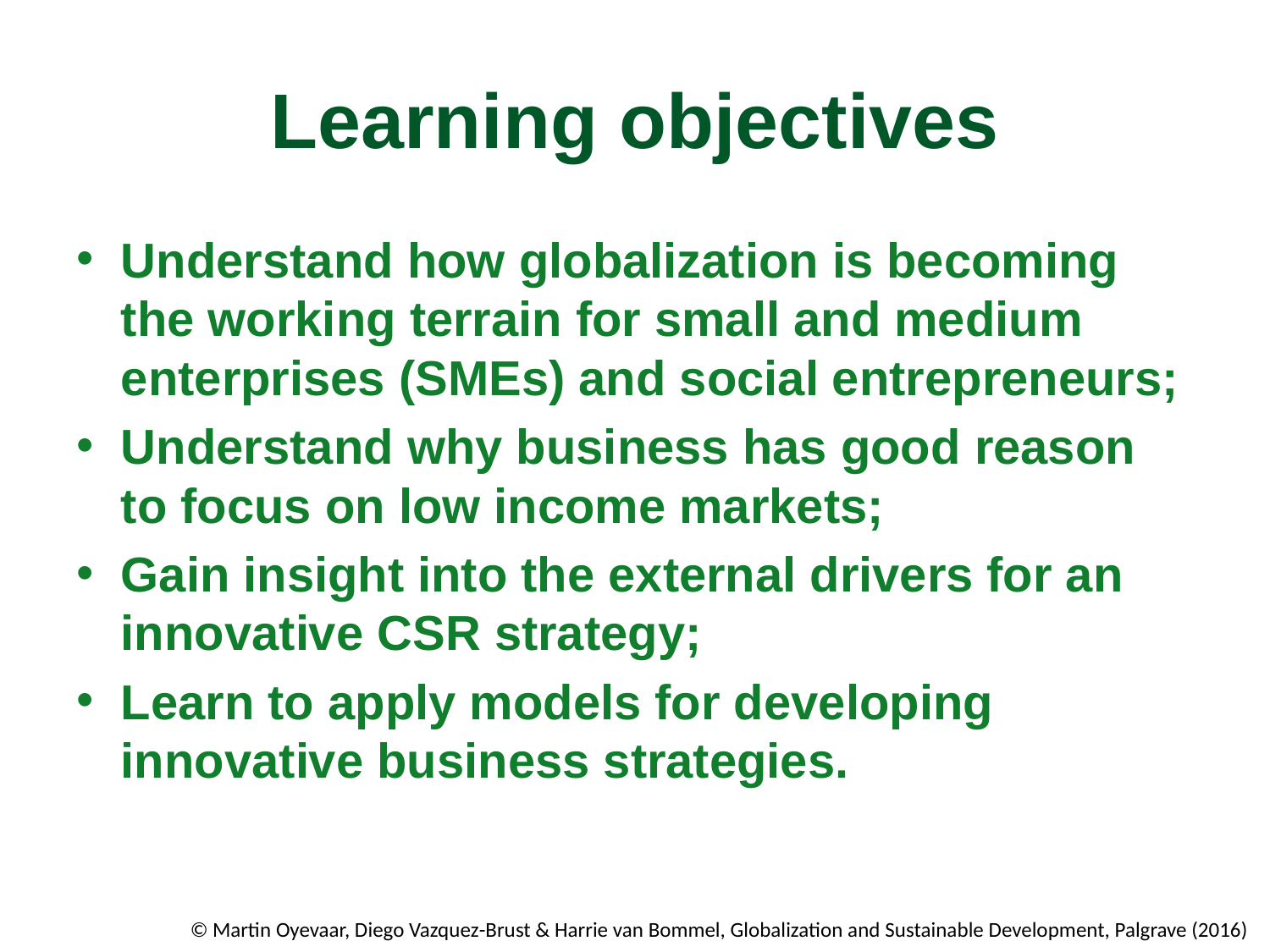

# Learning objectives
Understand how globalization is becoming the working terrain for small and medium enterprises (SMEs) and social entrepreneurs;
Understand why business has good reason to focus on low income markets;
Gain insight into the external drivers for an innovative CSR strategy;
Learn to apply models for developing innovative business strategies.

© Martin Oyevaar, Diego Vazquez-Brust & Harrie van Bommel, Globalization and Sustainable Development, Palgrave (2016)